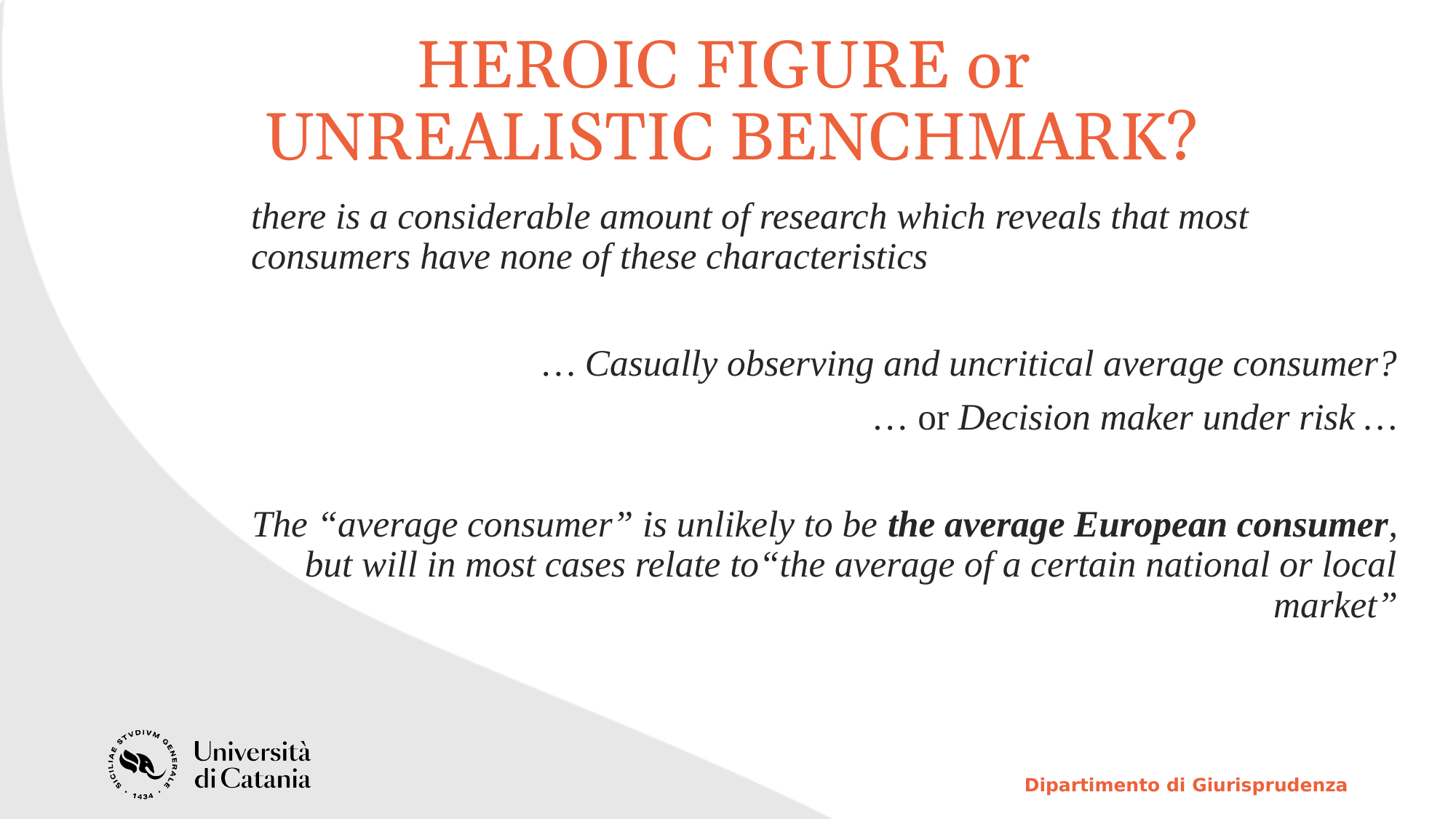

# HEROIC FIGURE or UNREALISTIC BENCHMARK?
there is a considerable amount of research which reveals that most consumers have none of these characteristics

… Casually observing and uncritical average consumer?
… or Decision maker under risk …

The “average consumer” is unlikely to be the average European consumer, but will in most cases relate to“the average of a certain national or local market”